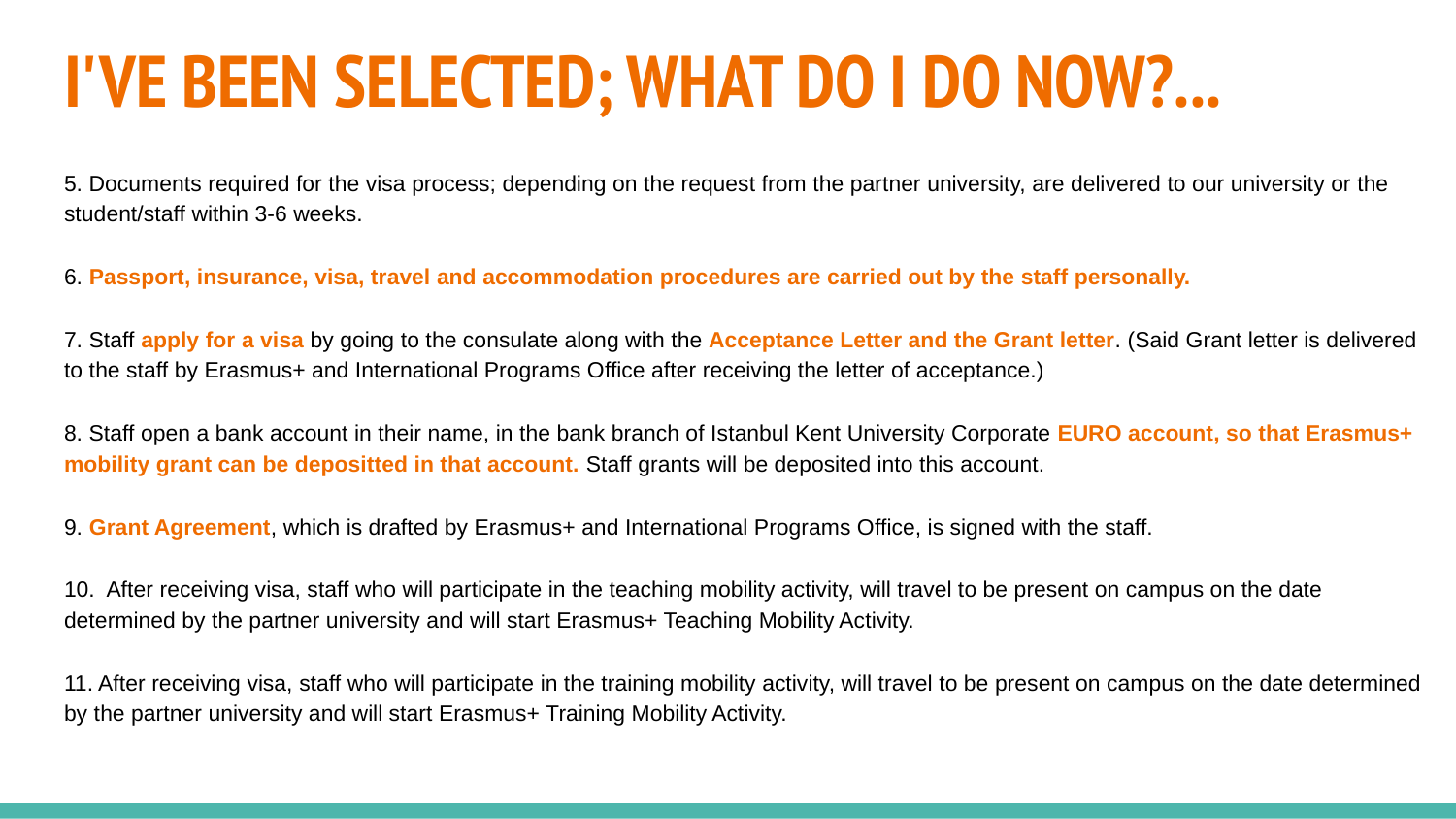

# I'VE BEEN SELECTED; WHAT DO I DO NOW?...
5. Documents required for the visa process; depending on the request from the partner university, are delivered to our university or the student/staff within 3-6 weeks.
6. Passport, insurance, visa, travel and accommodation procedures are carried out by the staff personally.
7. Staff apply for a visa by going to the consulate along with the Acceptance Letter and the Grant letter. (Said Grant letter is delivered to the staff by Erasmus+ and International Programs Office after receiving the letter of acceptance.)
8. Staff open a bank account in their name, in the bank branch of Istanbul Kent University Corporate EURO account, so that Erasmus+ mobility grant can be depositted in that account. Staff grants will be deposited into this account.
9. Grant Agreement, which is drafted by Erasmus+ and International Programs Office, is signed with the staff.
10.  After receiving visa, staff who will participate in the teaching mobility activity, will travel to be present on campus on the date determined by the partner university and will start Erasmus+ Teaching Mobility Activity.
11. After receiving visa, staff who will participate in the training mobility activity, will travel to be present on campus on the date determined by the partner university and will start Erasmus+ Training Mobility Activity.